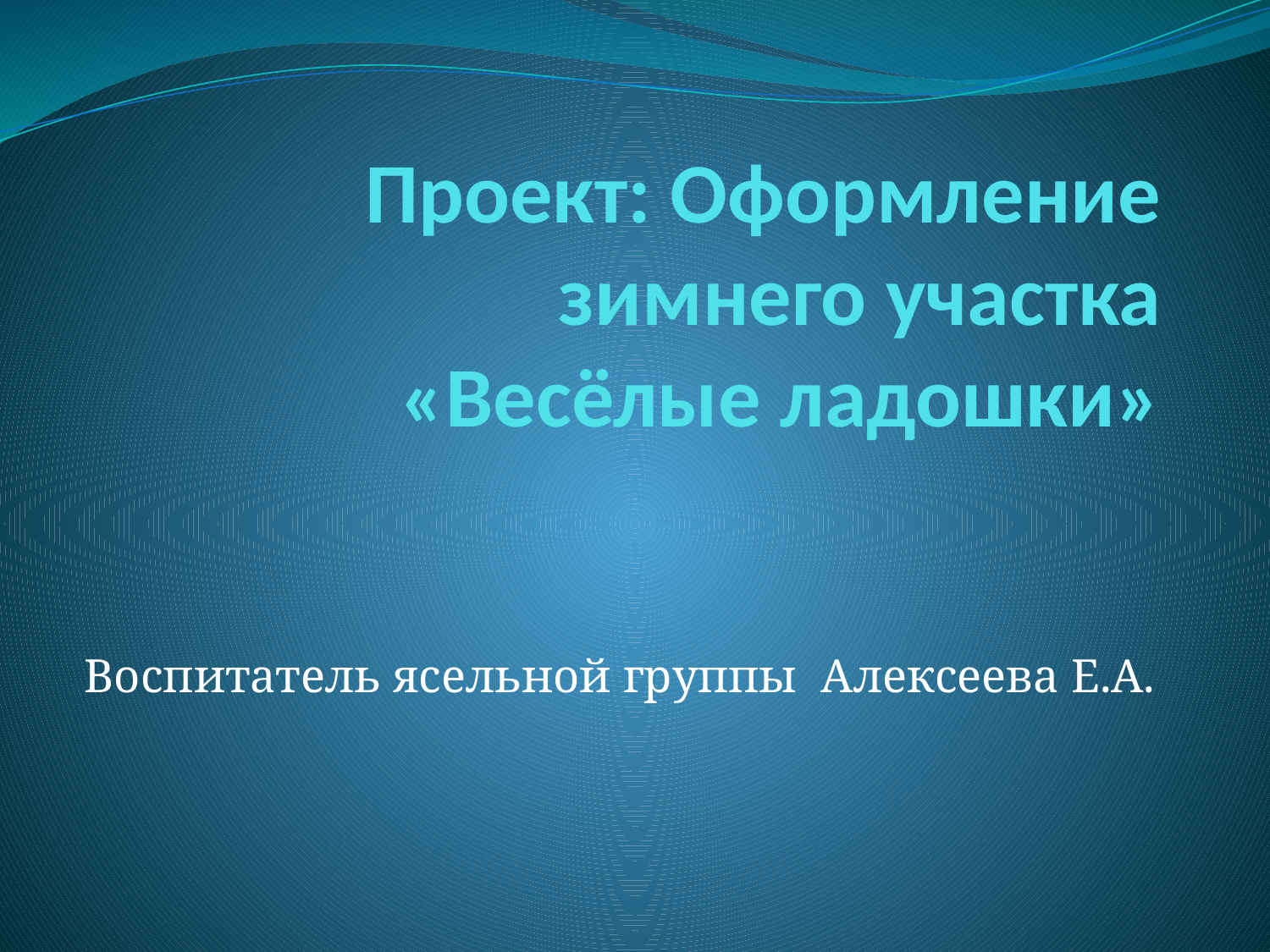

# Проект: Оформление зимнего участка «Весёлые ладошки»

Воспитатель ясельной группы  Алексеева Е.А.